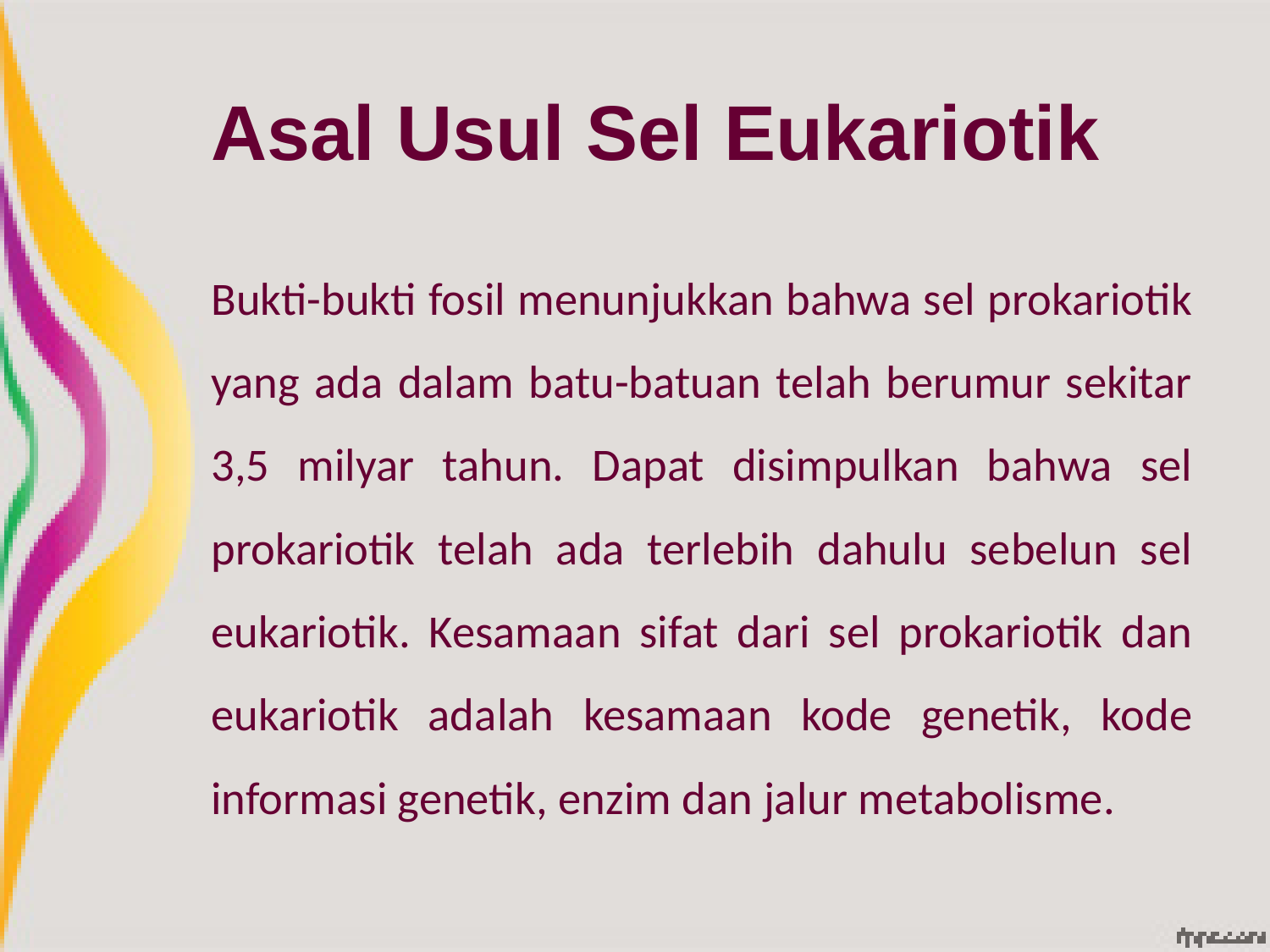

# Asal Usul Sel Eukariotik
Bukti-bukti fosil menunjukkan bahwa sel prokariotik yang ada dalam batu-batuan telah berumur sekitar 3,5 milyar tahun. Dapat disimpulkan bahwa sel prokariotik telah ada terlebih dahulu sebelun sel eukariotik. Kesamaan sifat dari sel prokariotik dan eukariotik adalah kesamaan kode genetik, kode informasi genetik, enzim dan jalur metabolisme.